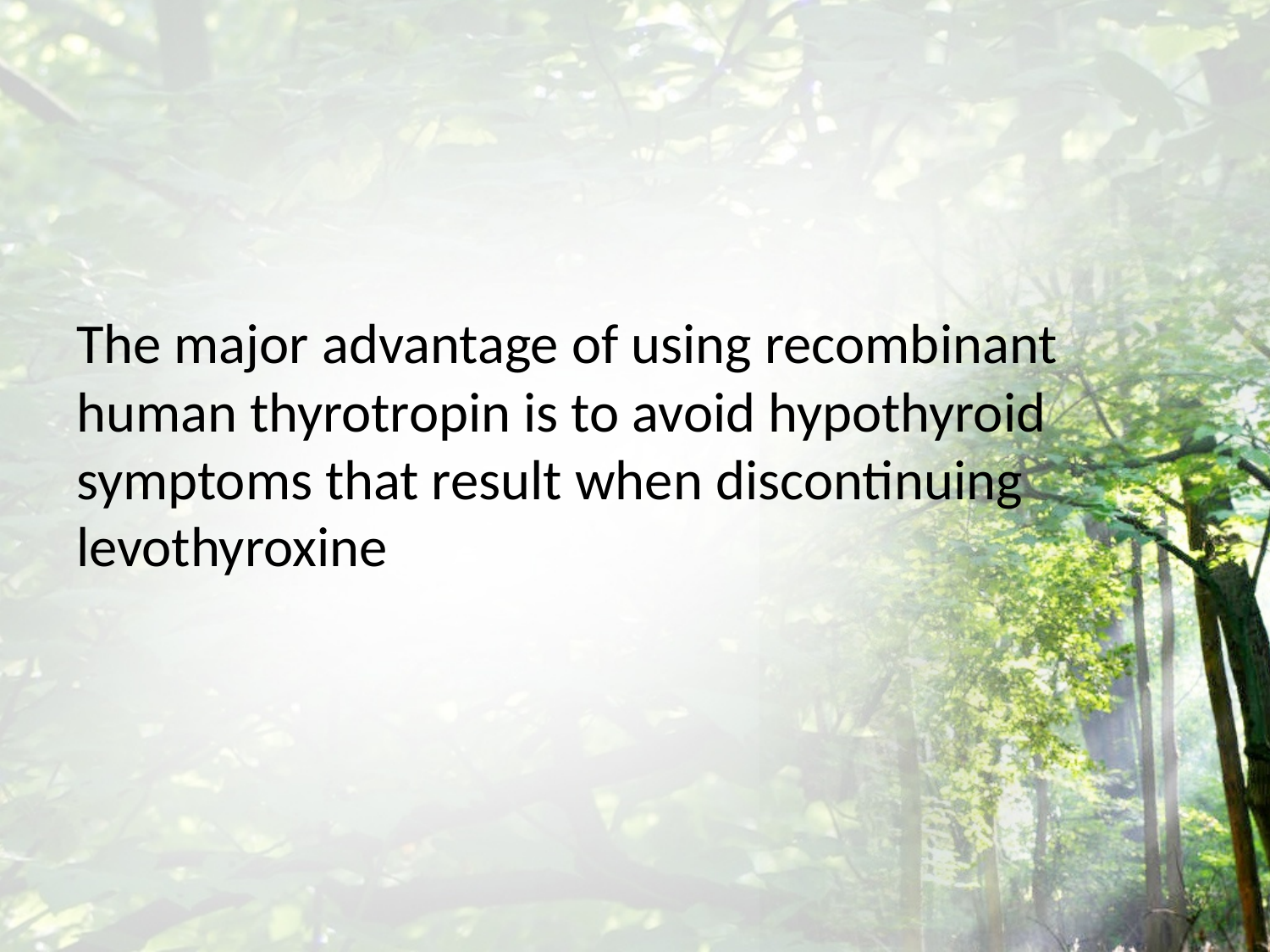

#

The major advantage of using recombinant human thyrotropin is to avoid hypothyroid symptoms that result when discontinuing levothyroxine